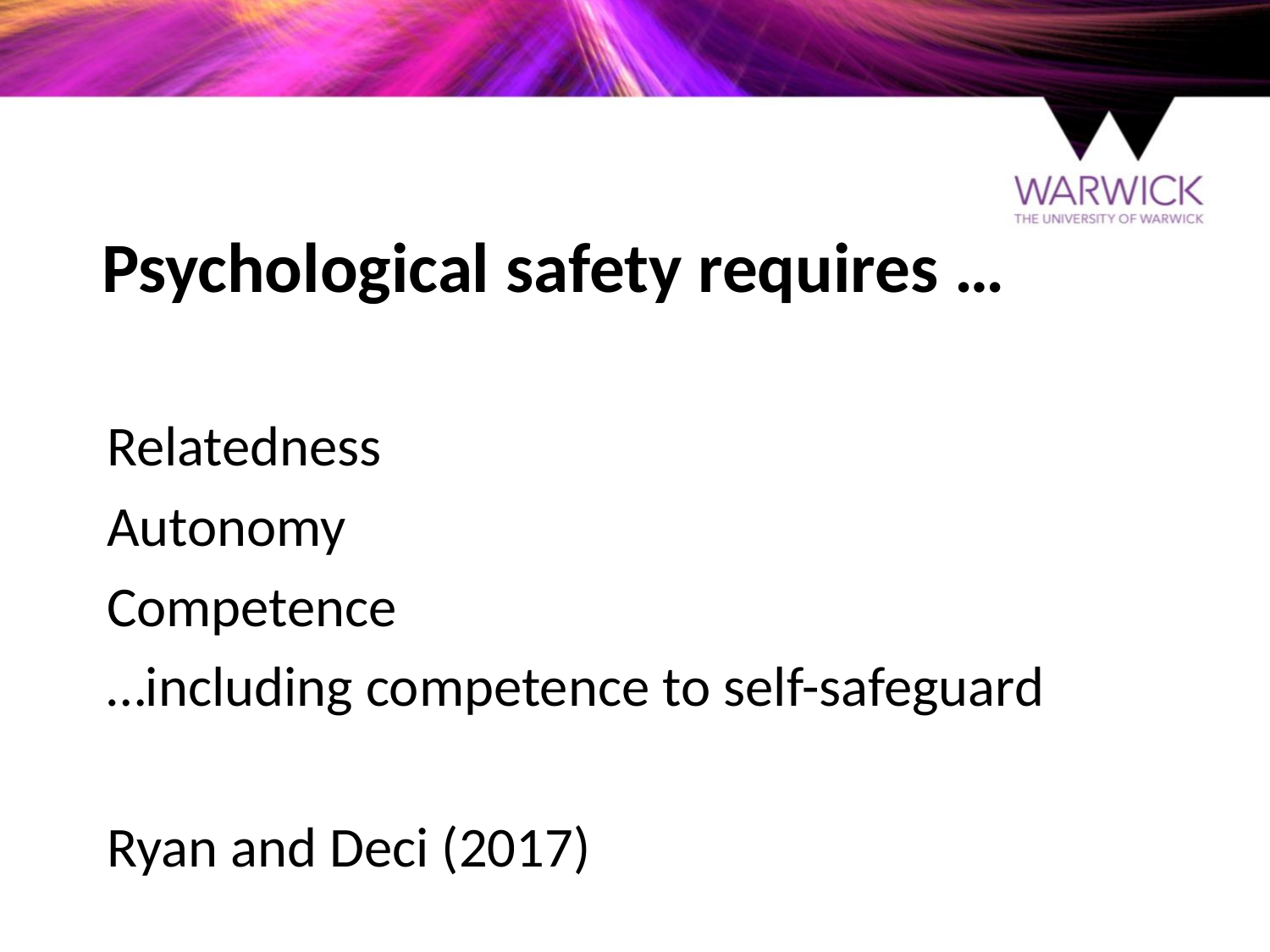

# Psychological safety requires …
Relatedness
Autonomy
Competence
…including competence to self-safeguard

Ryan and Deci (2017)